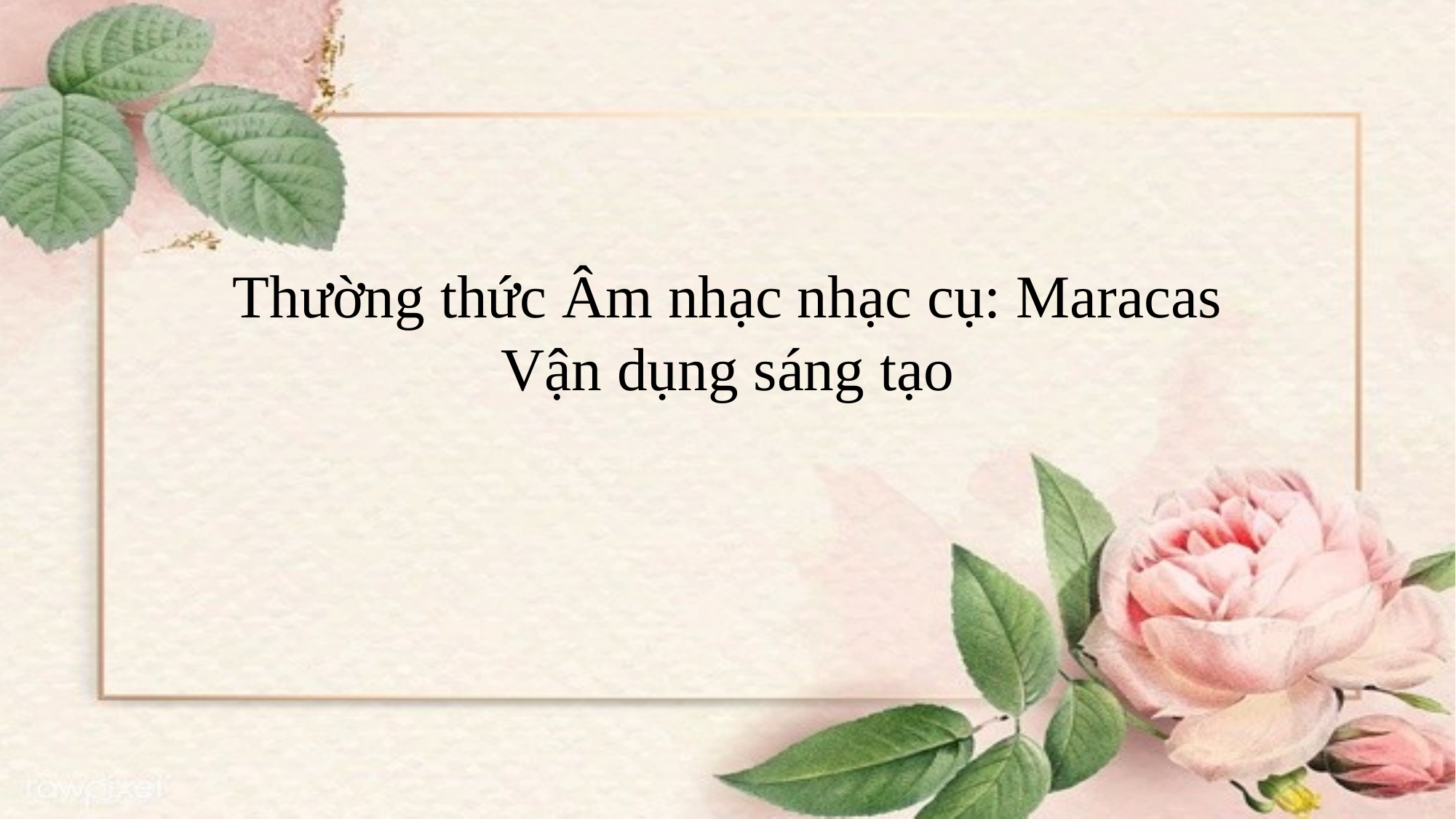

Thường thức Âm nhạc nhạc cụ: Maracas
Vận dụng sáng tạo